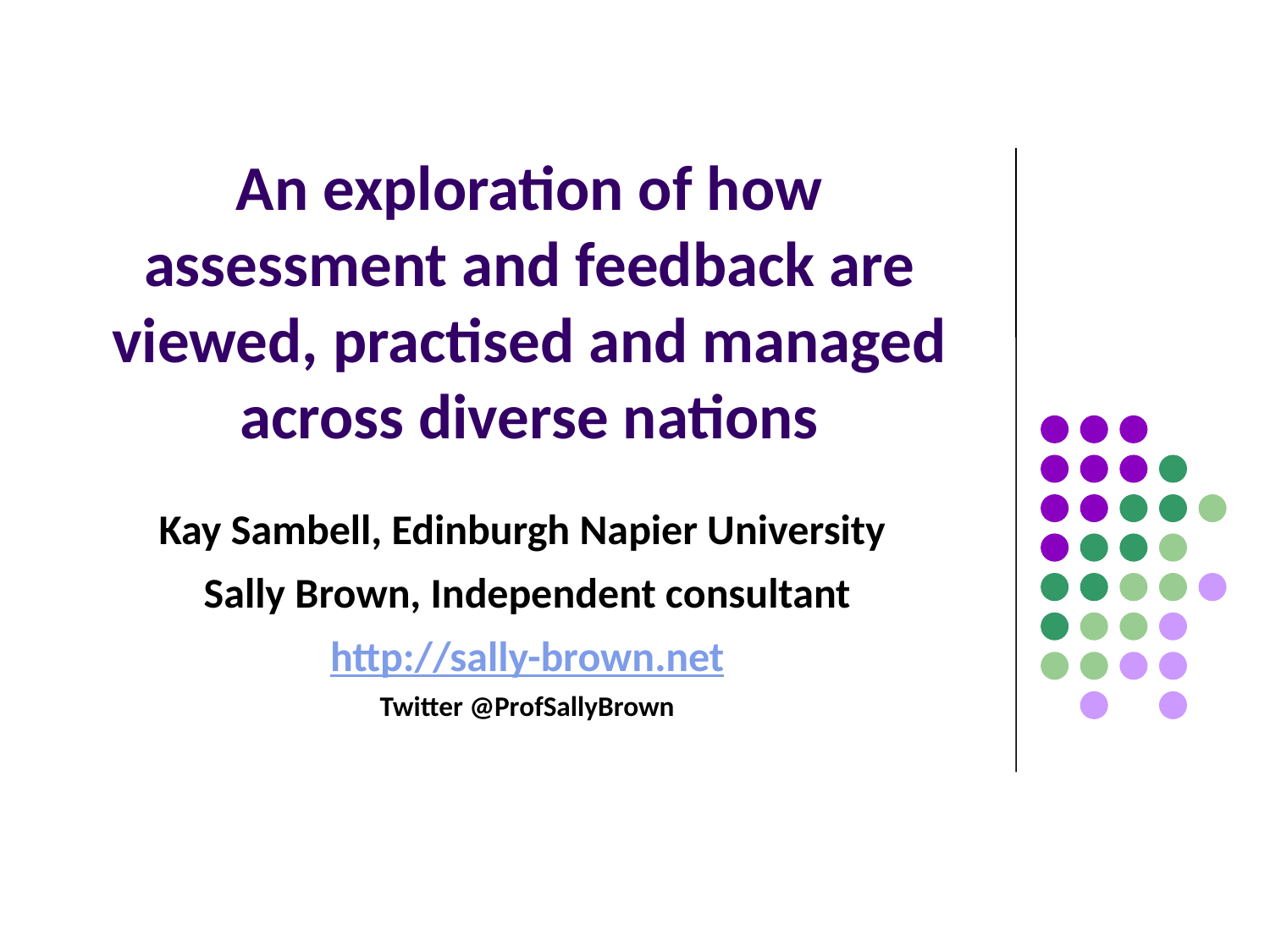

# An exploration of how assessment and feedback are viewed, practised and managed across diverse nations
Kay Sambell, Edinburgh Napier University
Sally Brown, Independent consultant
http://sally-brown.net
Twitter @ProfSallyBrown